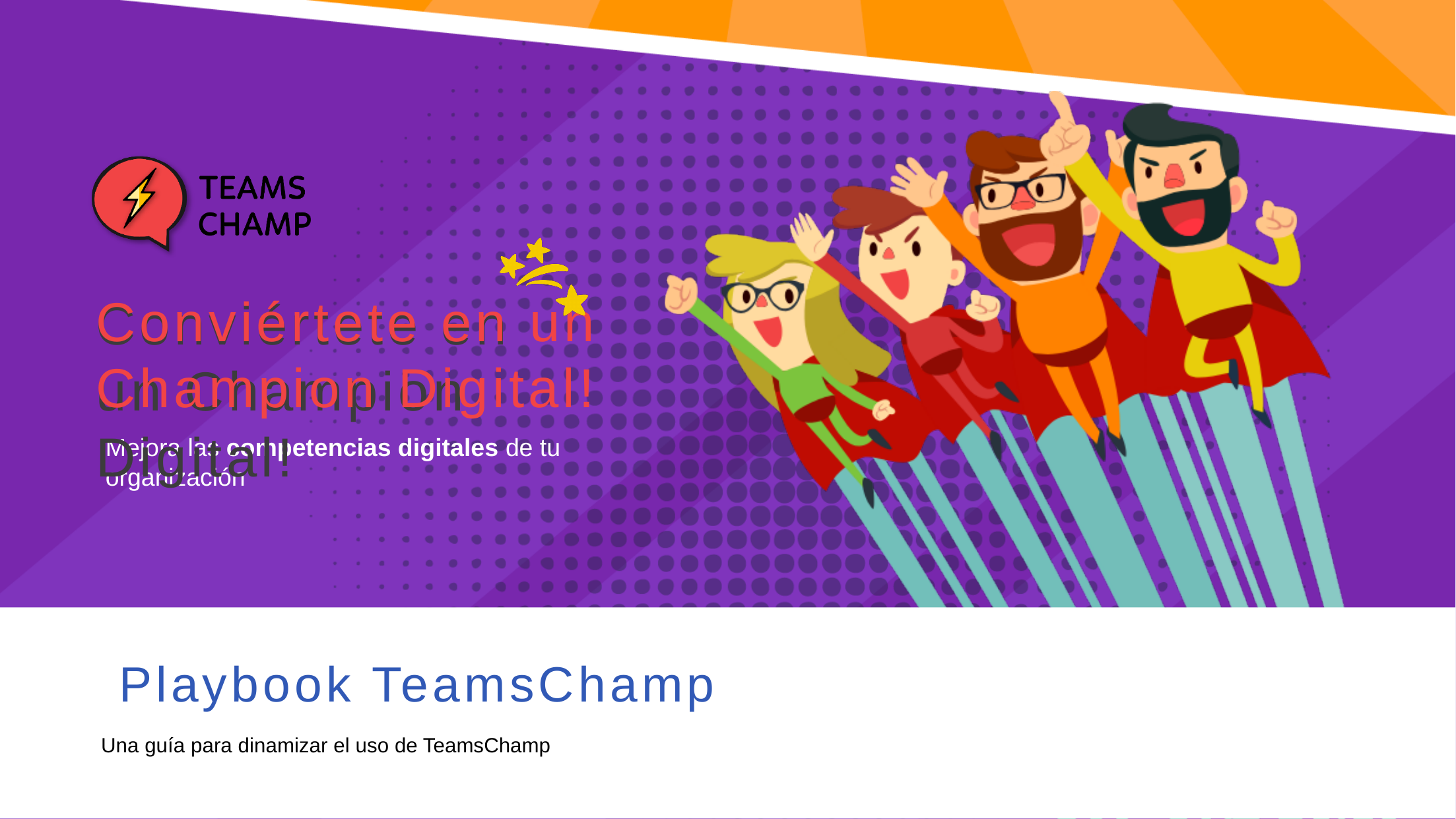

# Playbook TeamsChamp
Una guía para dinamizar el uso de TeamsChamp